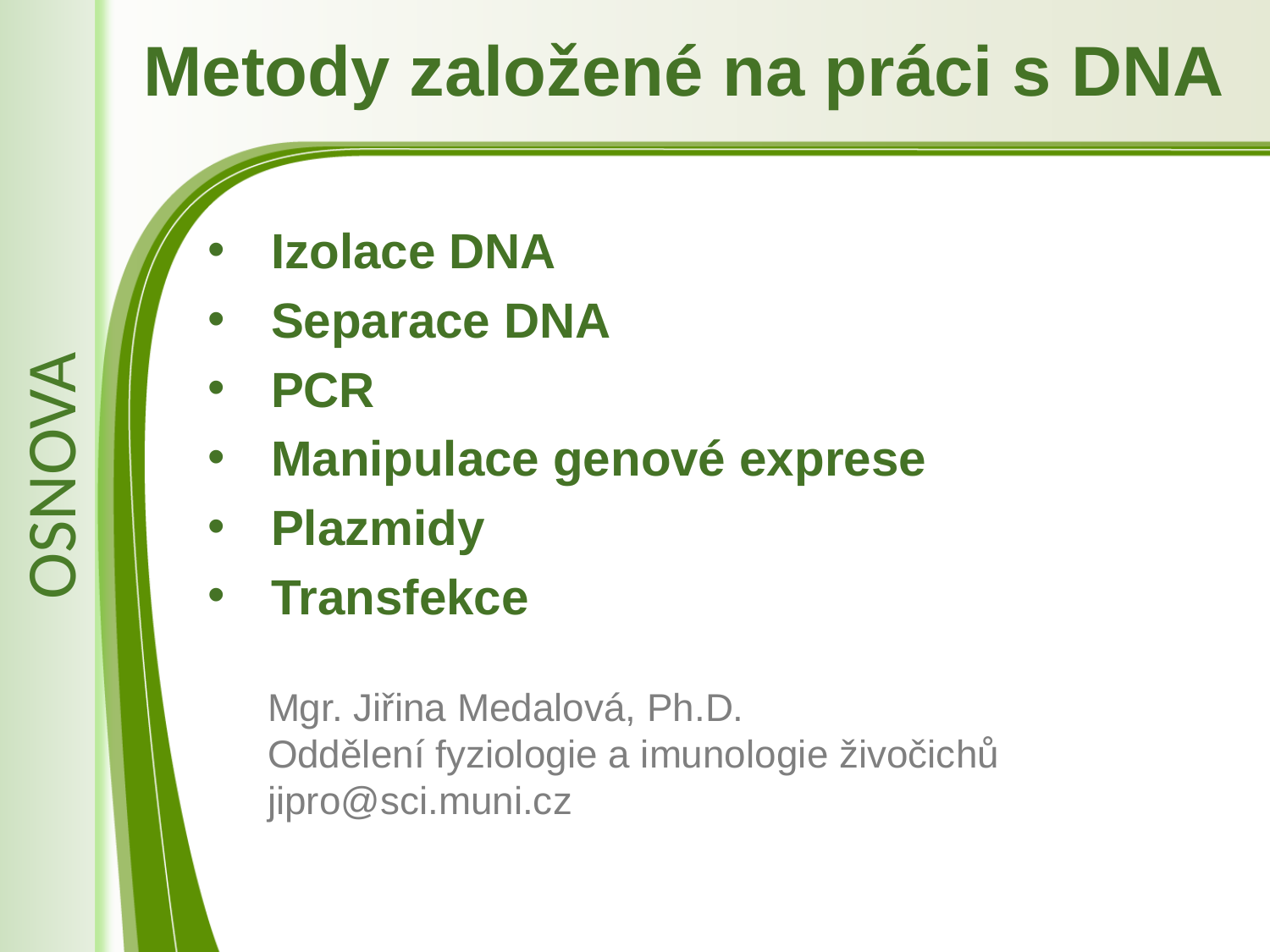

Osnova
Metody založené na práci s DNA

Izolace DNA
Separace DNA
PCR
Manipulace genové exprese
Plazmidy
Transfekce
# Mgr. Jiřina Medalová, Ph.D. Oddělení fyziologie a imunologie živočichů jipro@sci.muni.cz